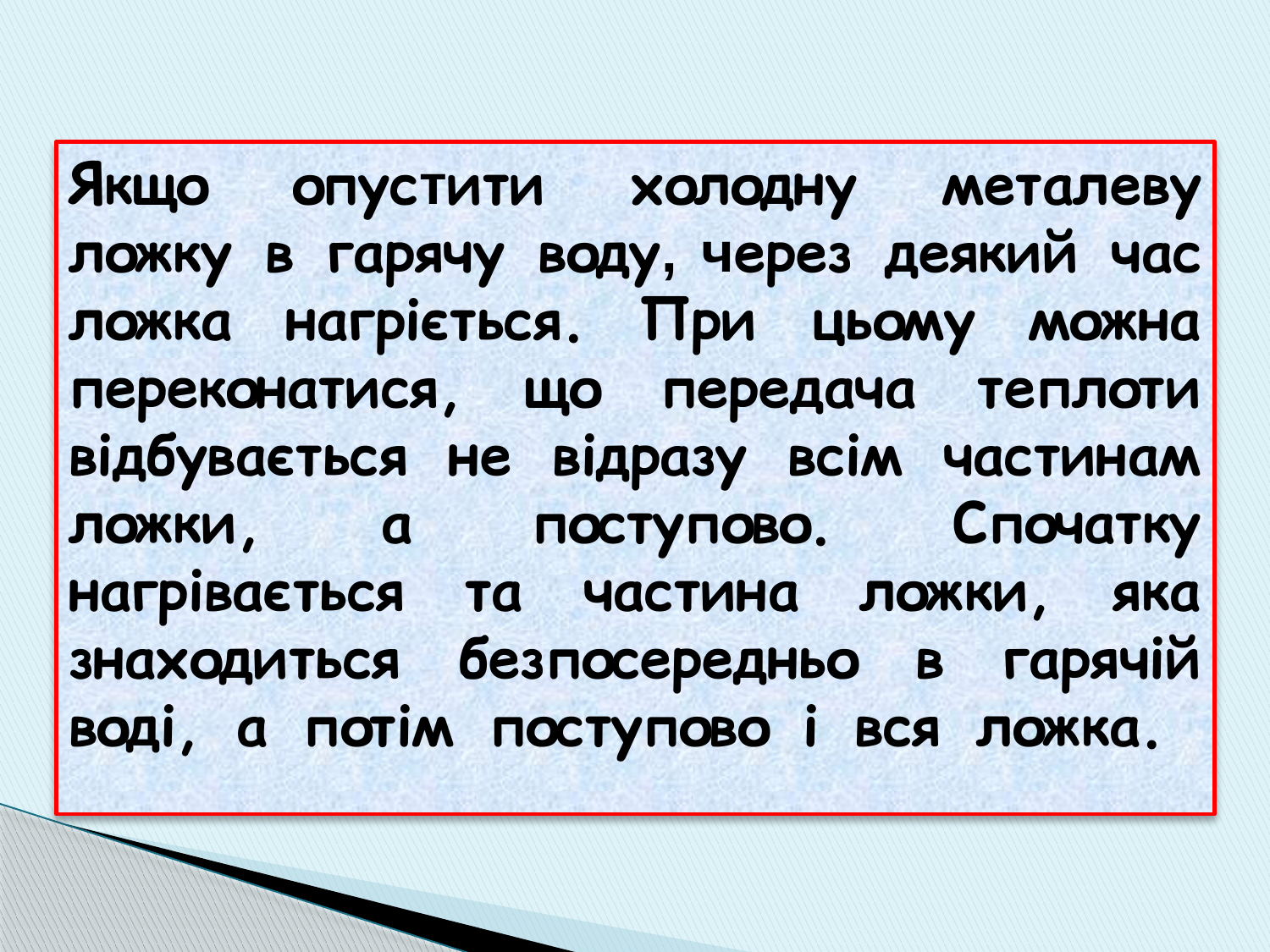

Якщо опустити холодну металеву ложку в гарячу воду, через деякий час ложка нагріється. При цьому можна переконатися, що передача теплоти відбувається не відразу всім частинам ложки, а поступово. Спочатку нагрівається та частина ложки, яка знаходиться безпосередньо в гарячій воді, а потім поступово і вся ложка.